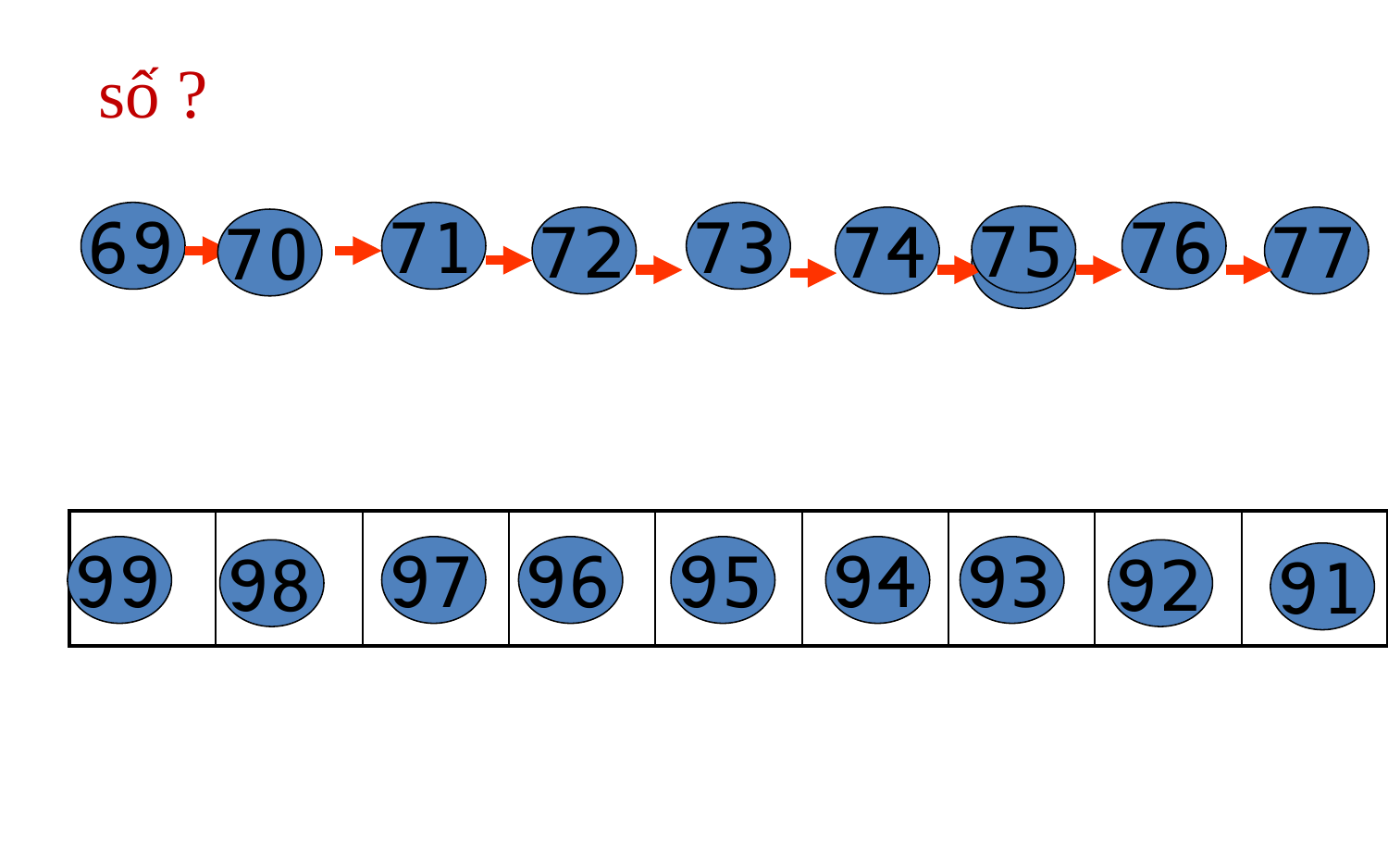

số ?
69
71
73
76
75
72
74
77
70

|  |  |  |  |  |  |  |  |  |
| --- | --- | --- | --- | --- | --- | --- | --- | --- |
99
97
96
95
94
93
98
92
91